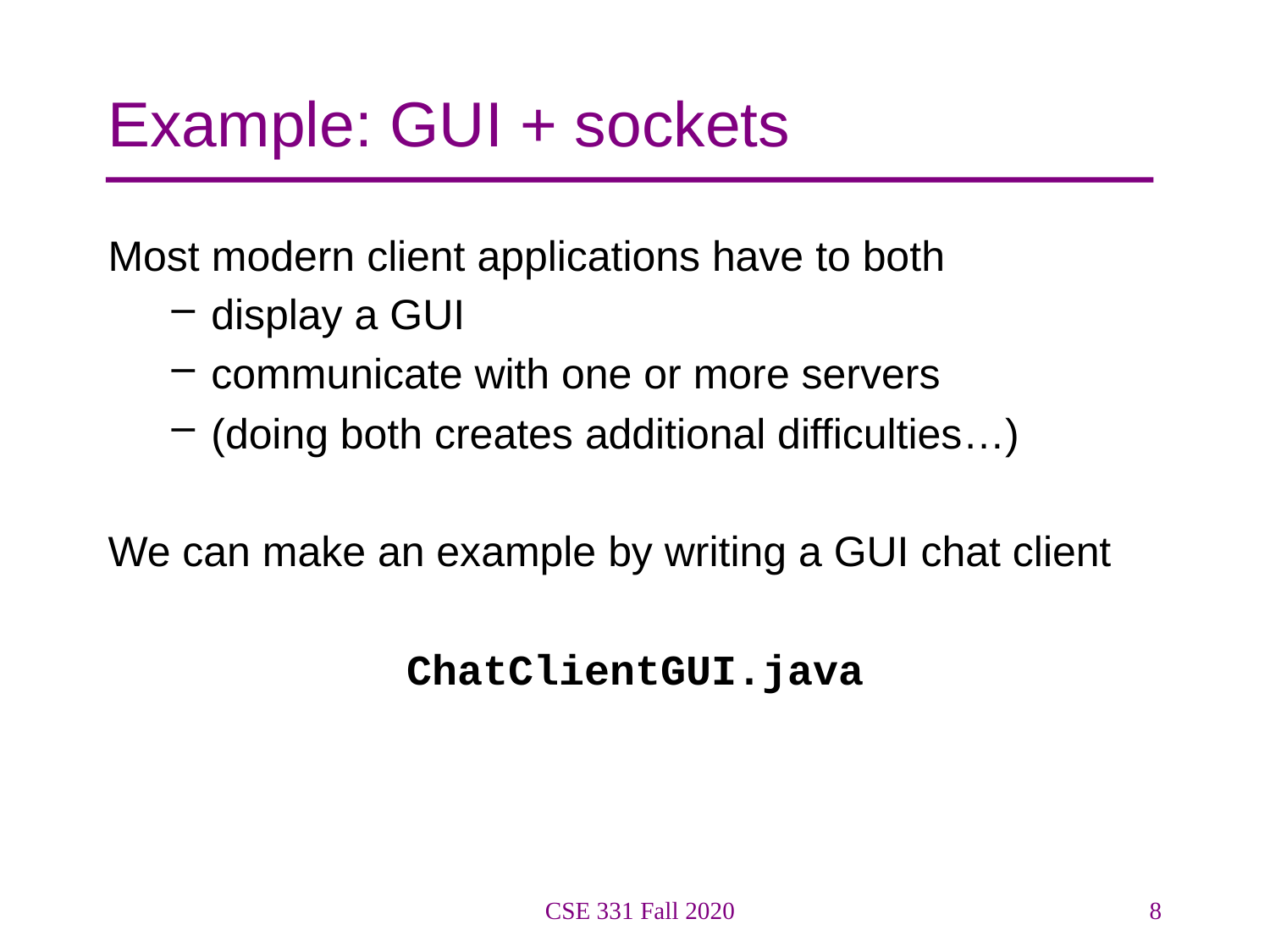

# Example: GUI + sockets
Most modern client applications have to both
display a GUI
communicate with one or more servers
(doing both creates additional difficulties…)

We can make an example by writing a GUI chat client

ChatClientGUI.java

CSE 331 Fall 2020

8